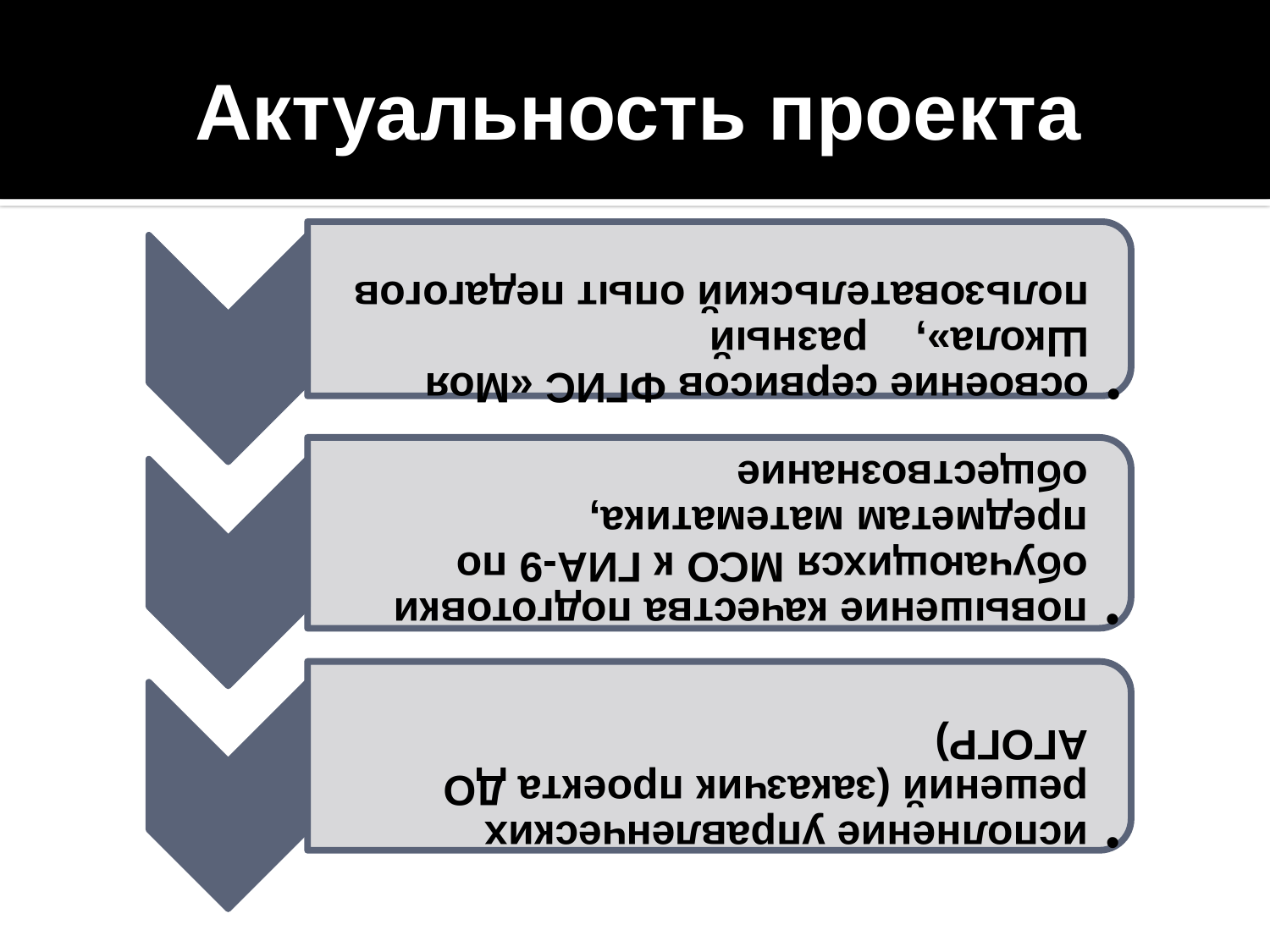

# Актуальность проекта

освоение сервисов ФГИС «Моя Школа»,    разный пользовательский опыт педагогов

повышение качества подготовки обучающихся МСО к ГИА-9 по предметам математика, обществознание

исполнение управленческих решений (заказчик проекта ДО АГОГР)